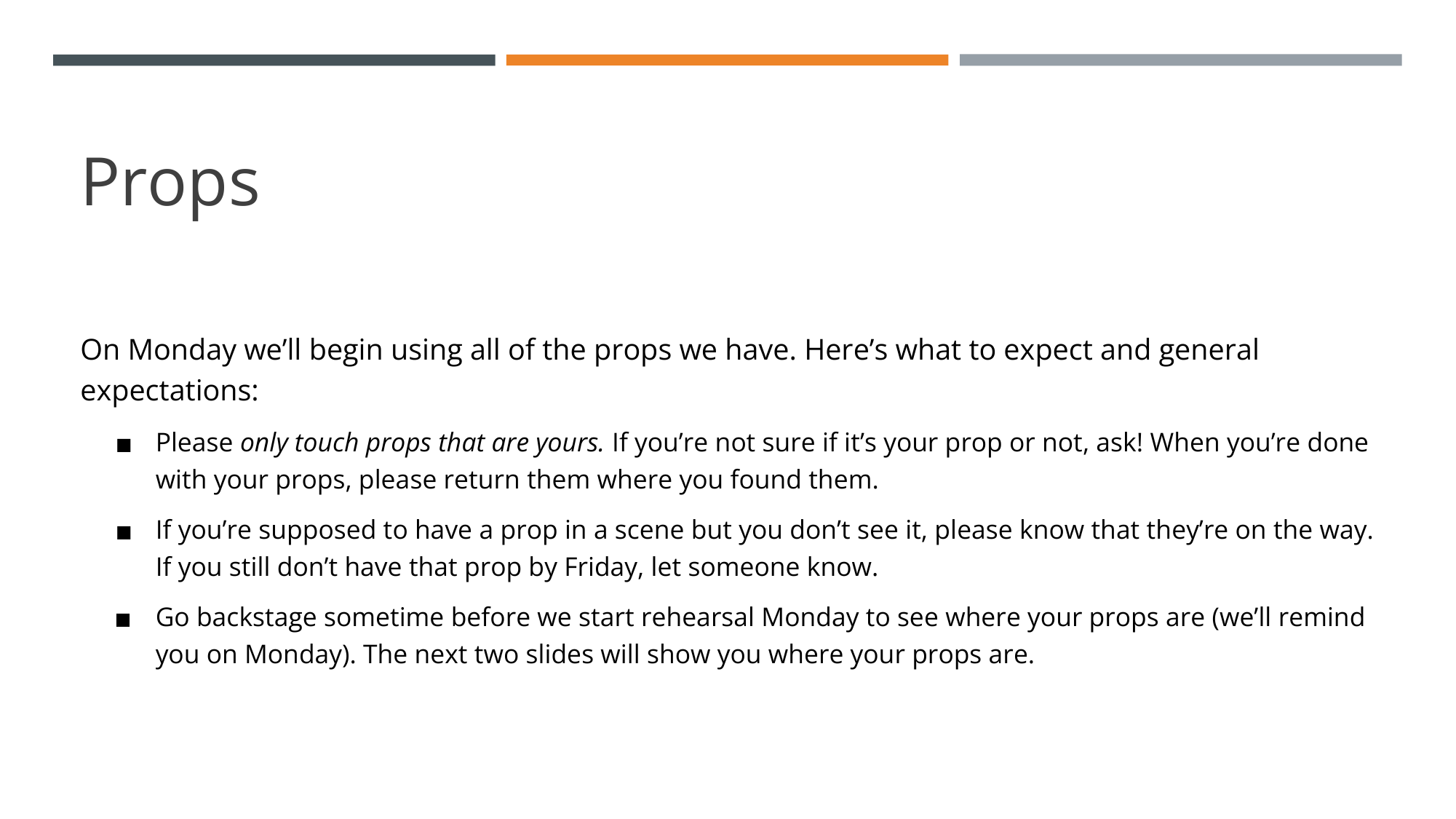

# Props
On Monday we’ll begin using all of the props we have. Here’s what to expect and general expectations:
Please only touch props that are yours. If you’re not sure if it’s your prop or not, ask! When you’re done with your props, please return them where you found them.
If you’re supposed to have a prop in a scene but you don’t see it, please know that they’re on the way. If you still don’t have that prop by Friday, let someone know.
Go backstage sometime before we start rehearsal Monday to see where your props are (we’ll remind you on Monday). The next two slides will show you where your props are.